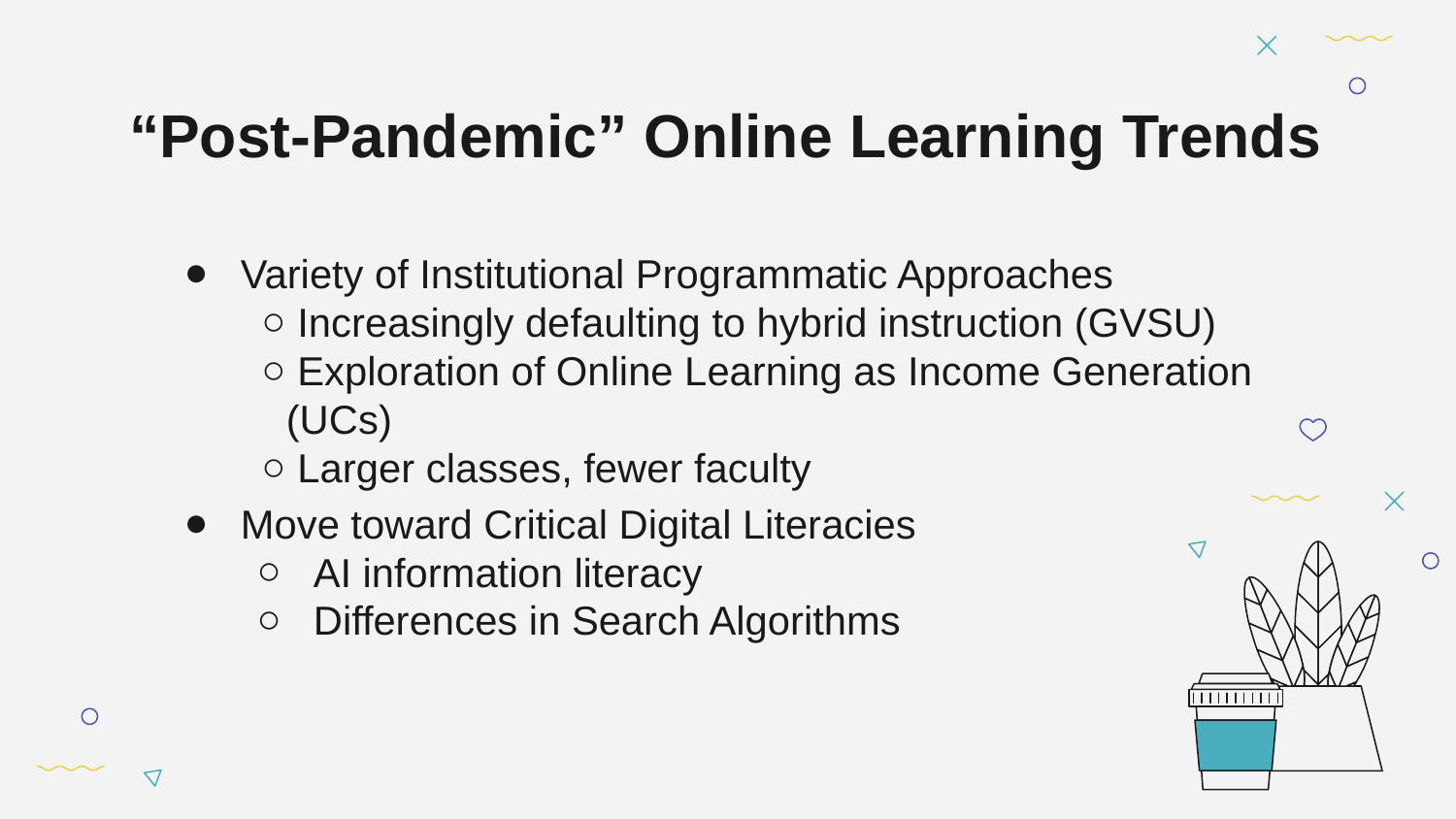

# “Post-Pandemic” Online Learning Trends
Variety of Institutional Programmatic Approaches
 Increasingly defaulting to hybrid instruction (GVSU)
 Exploration of Online Learning as Income Generation (UCs)
 Larger classes, fewer faculty
Move toward Critical Digital Literacies
AI information literacy
Differences in Search Algorithms